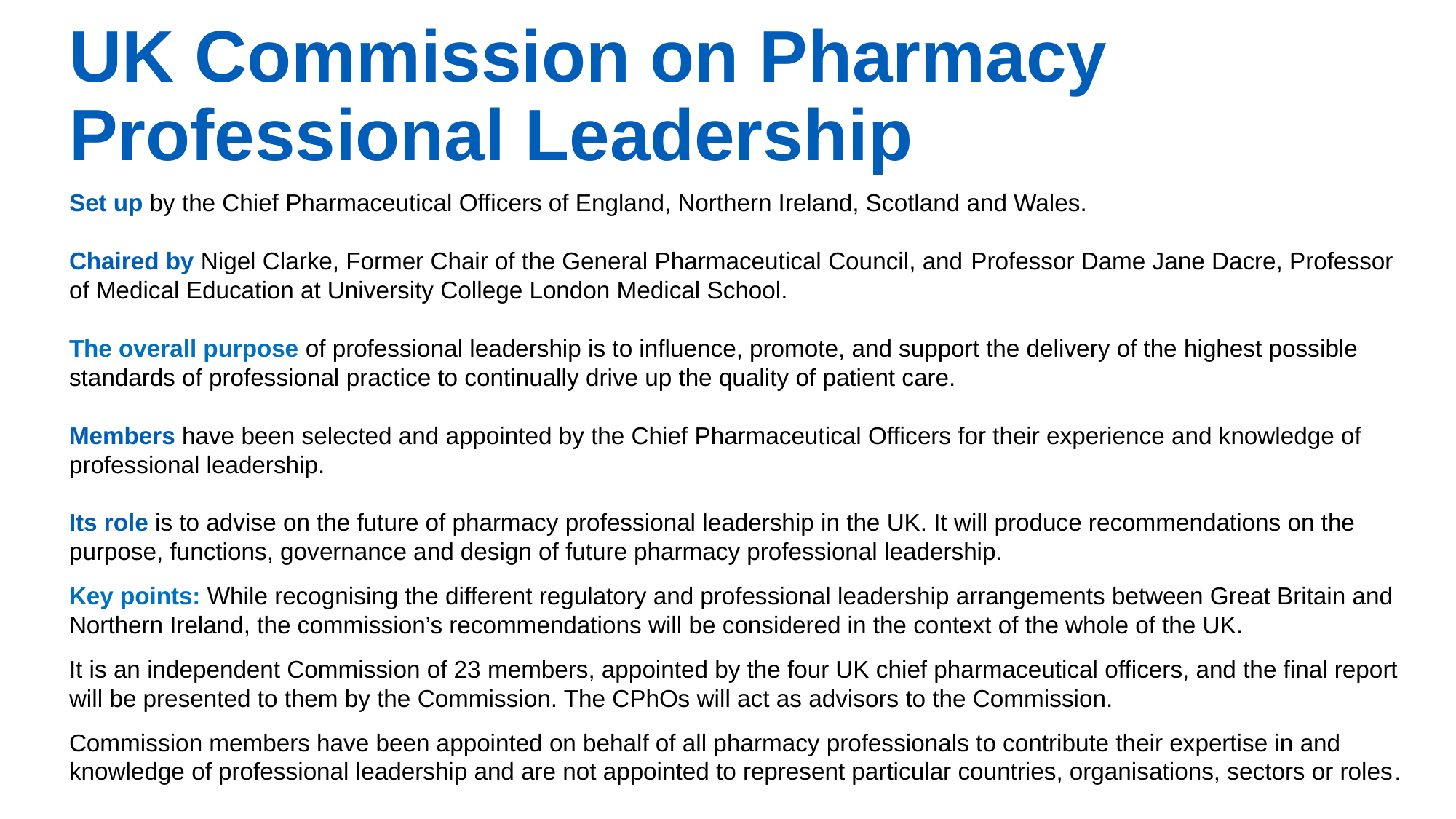

# UK Commission on Pharmacy Professional Leadership
Set up by the Chief Pharmaceutical Officers of England, Northern Ireland, Scotland and Wales.

Chaired by Nigel Clarke, Former Chair of the General Pharmaceutical Council, and Professor Dame Jane Dacre, Professor of Medical Education at University College London Medical School.

The overall purpose of professional leadership is to influence, promote, and support the delivery of the highest possible standards of professional practice to continually drive up the quality of patient care.

Members have been selected and appointed by the Chief Pharmaceutical Officers for their experience and knowledge of professional leadership.

Its role is to advise on the future of pharmacy professional leadership in the UK. It will produce recommendations on the purpose, functions, governance and design of future pharmacy professional leadership.
Key points: While recognising the different regulatory and professional leadership arrangements between Great Britain and Northern Ireland, the commission’s recommendations will be considered in the context of the whole of the UK.
It is an independent Commission of 23 members, appointed by the four UK chief pharmaceutical officers, and the final report will be presented to them by the Commission. The CPhOs will act as advisors to the Commission.
Commission members have been appointed on behalf of all pharmacy professionals to contribute their expertise in and knowledge of professional leadership and are not appointed to represent particular countries, organisations, sectors or roles.